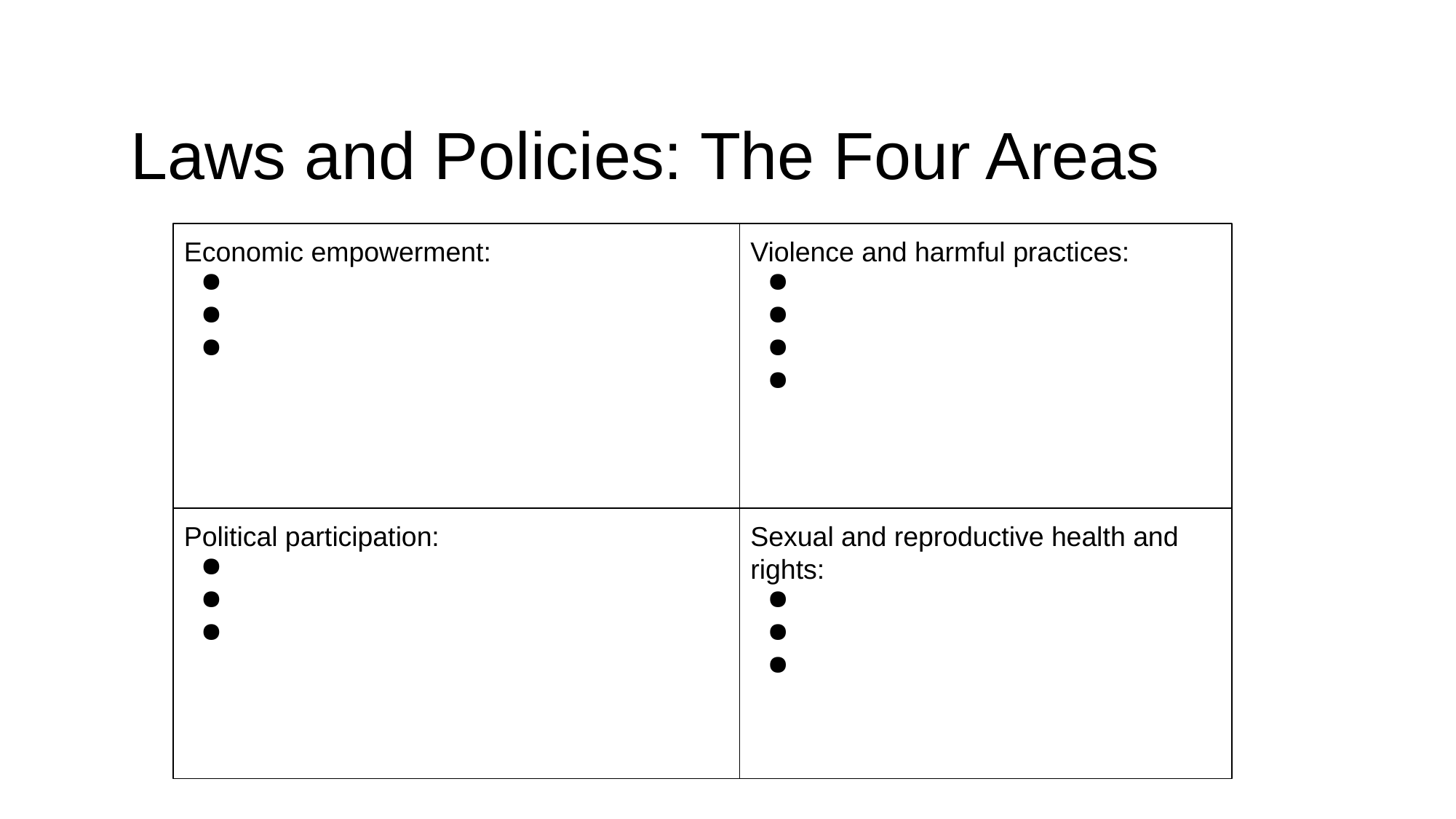

# Laws and Policies: The Four Areas
Economic empowerment:

Violence and harmful practices:

Political participation:

Sexual and reproductive health and rights: